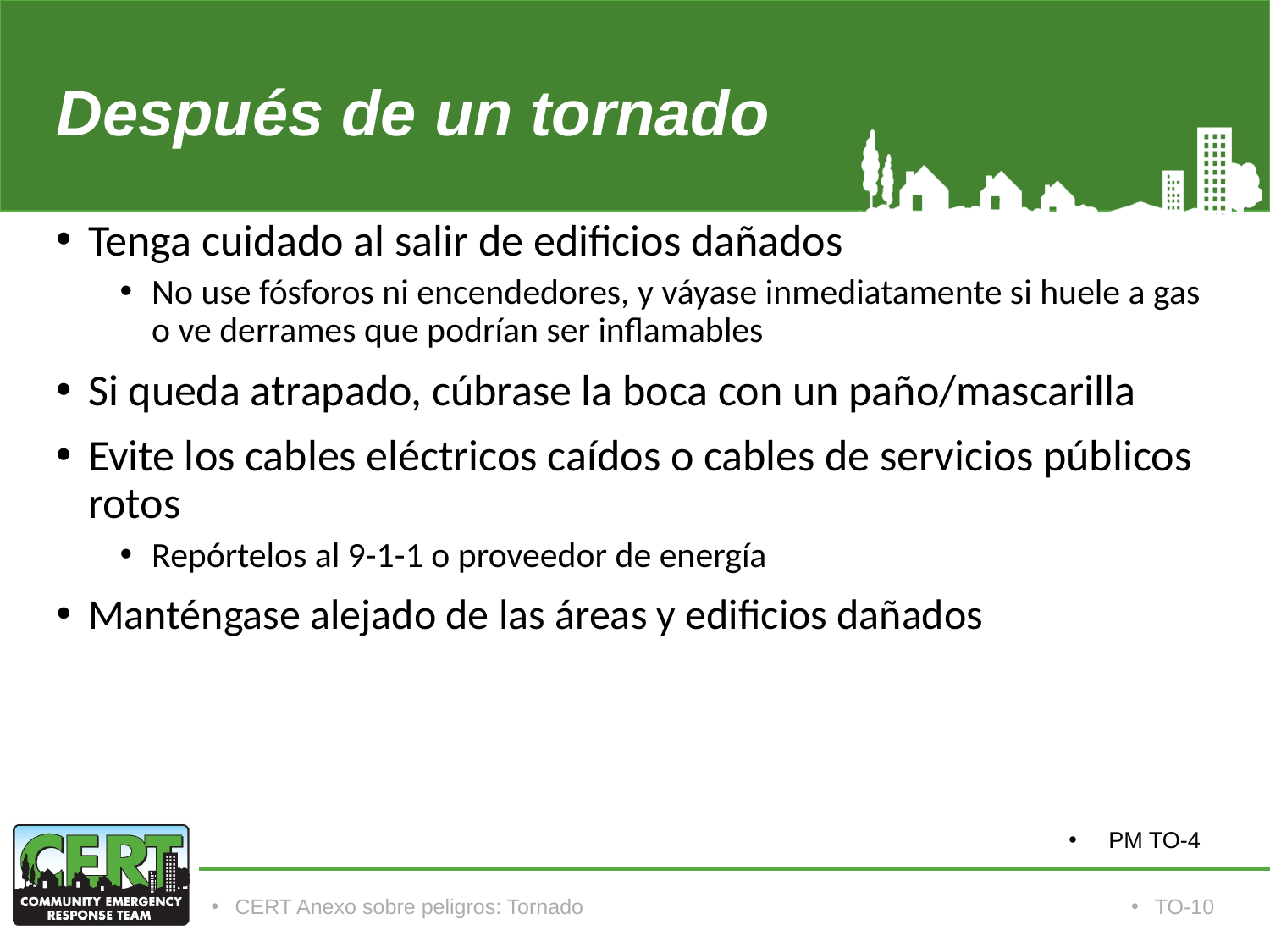

# Después de un tornado
Tenga cuidado al salir de edificios dañados
No use fósforos ni encendedores, y váyase inmediatamente si huele a gas o ve derrames que podrían ser inflamables
Si queda atrapado, cúbrase la boca con un paño/mascarilla
Evite los cables eléctricos caídos o cables de servicios públicos rotos
Repórtelos al 9-1-1 o proveedor de energía
Manténgase alejado de las áreas y edificios dañados
PM TO-4
CERT Anexo sobre peligros: Tornado
TO-10